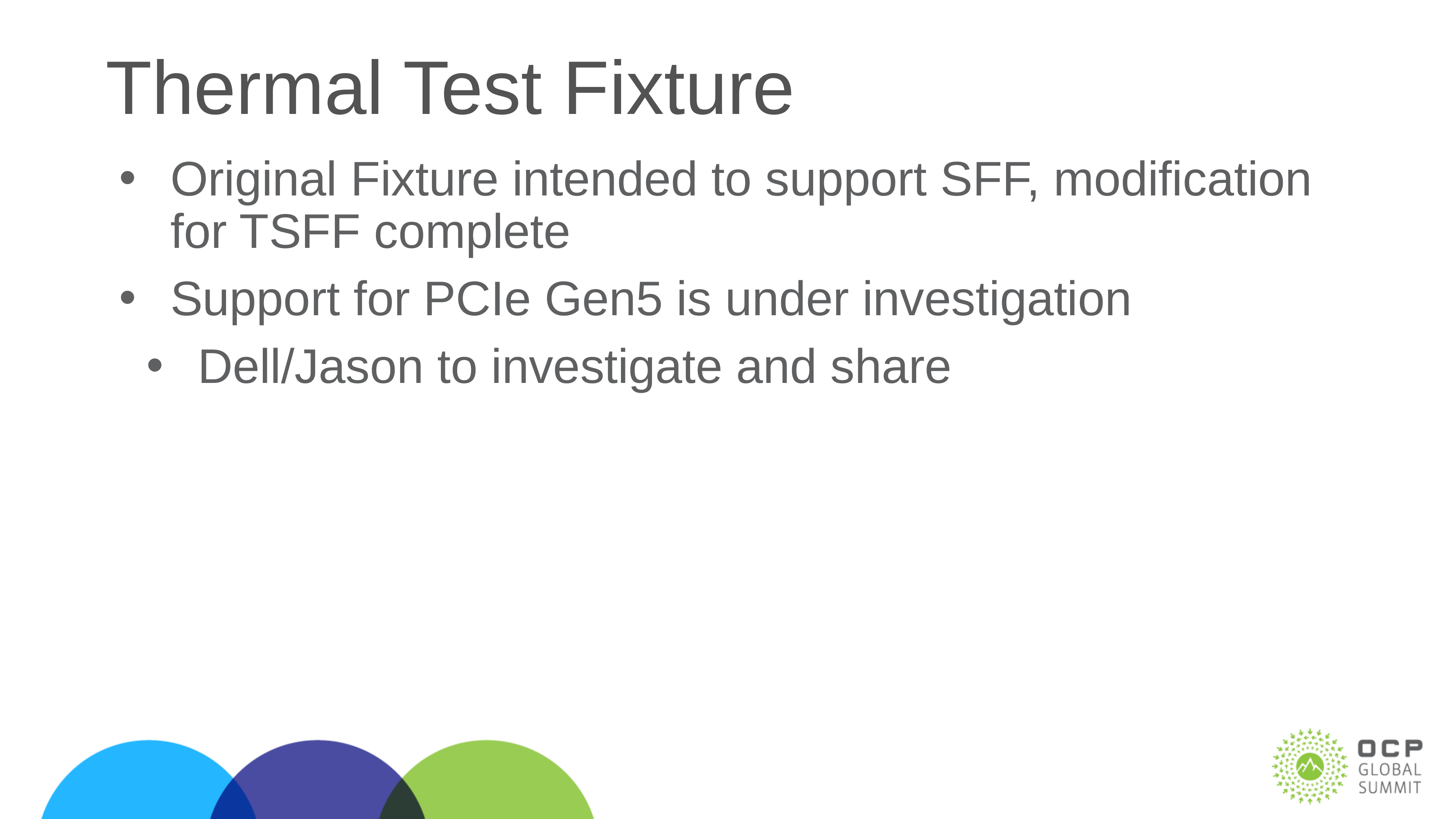

# Thermal Test Fixture
Original Fixture intended to support SFF, modification for TSFF complete
Support for PCIe Gen5 is under investigation
Dell/Jason to investigate and share